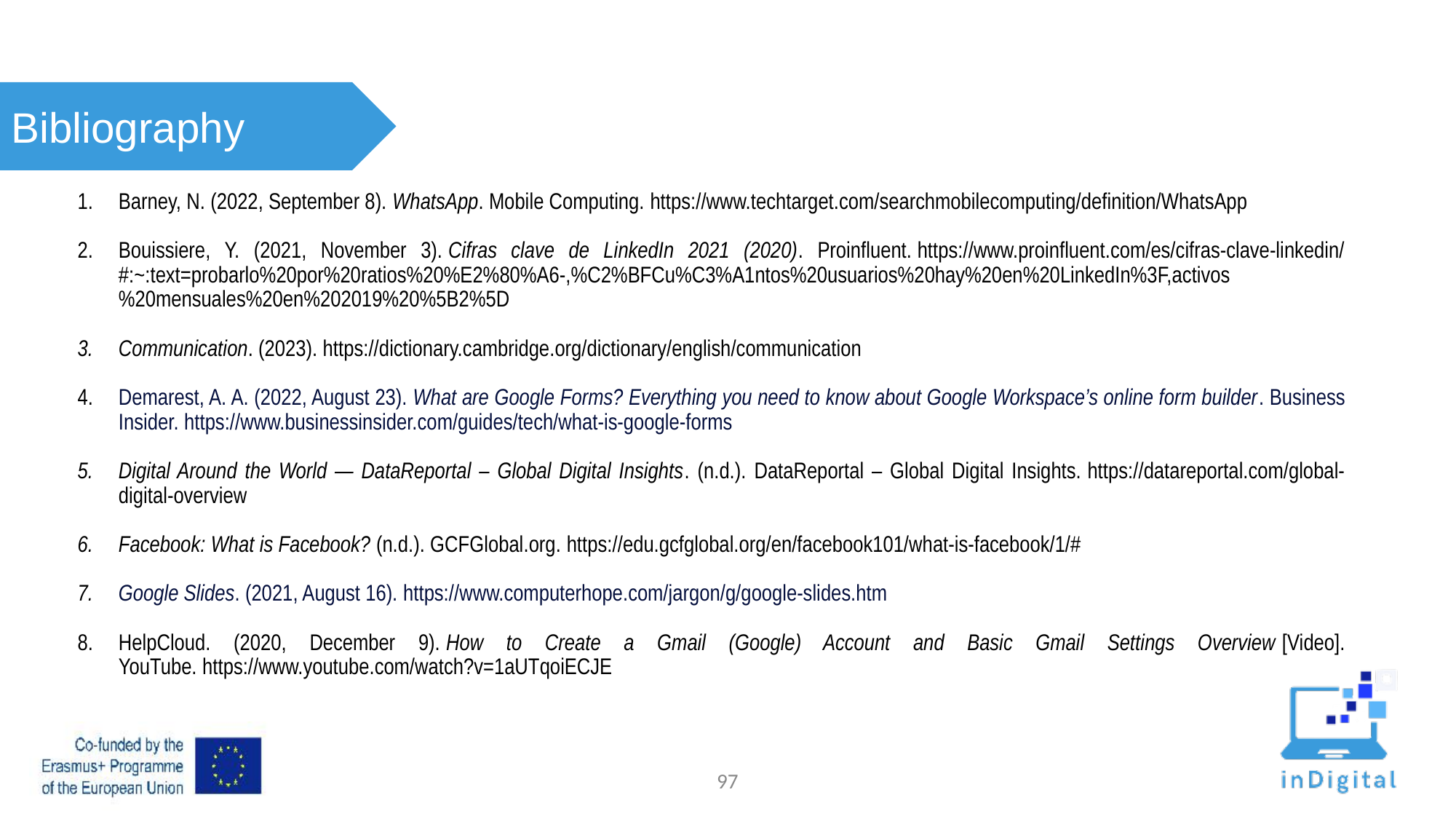

Bibliography
Barney, N. (2022, September 8). WhatsApp. Mobile Computing. https://www.techtarget.com/searchmobilecomputing/definition/WhatsApp

Bouissiere, Y. (2021, November 3). Cifras clave de LinkedIn 2021 (2020). Proinfluent. https://www.proinfluent.com/es/cifras-clave-linkedin/#:~:text=probarlo%20por%20ratios%20%E2%80%A6-,%C2%BFCu%C3%A1ntos%20usuarios%20hay%20en%20LinkedIn%3F,activos%20mensuales%20en%202019%20%5B2%5D

Communication. (2023). https://dictionary.cambridge.org/dictionary/english/communication

Demarest, A. A. (2022, August 23). What are Google Forms? Everything you need to know about Google Workspace’s online form builder. Business Insider. https://www.businessinsider.com/guides/tech/what-is-google-forms

Digital Around the World — DataReportal – Global Digital Insights. (n.d.). DataReportal – Global Digital Insights. https://datareportal.com/global-digital-overview

Facebook: What is Facebook? (n.d.). GCFGlobal.org. https://edu.gcfglobal.org/en/facebook101/what-is-facebook/1/#

Google Slides. (2021, August 16). https://www.computerhope.com/jargon/g/google-slides.htm

HelpCloud. (2020, December 9). How to Create a Gmail (Google) Account and Basic Gmail Settings Overview [Video]. YouTube. https://www.youtube.com/watch?v=1aUTqoiECJE

97